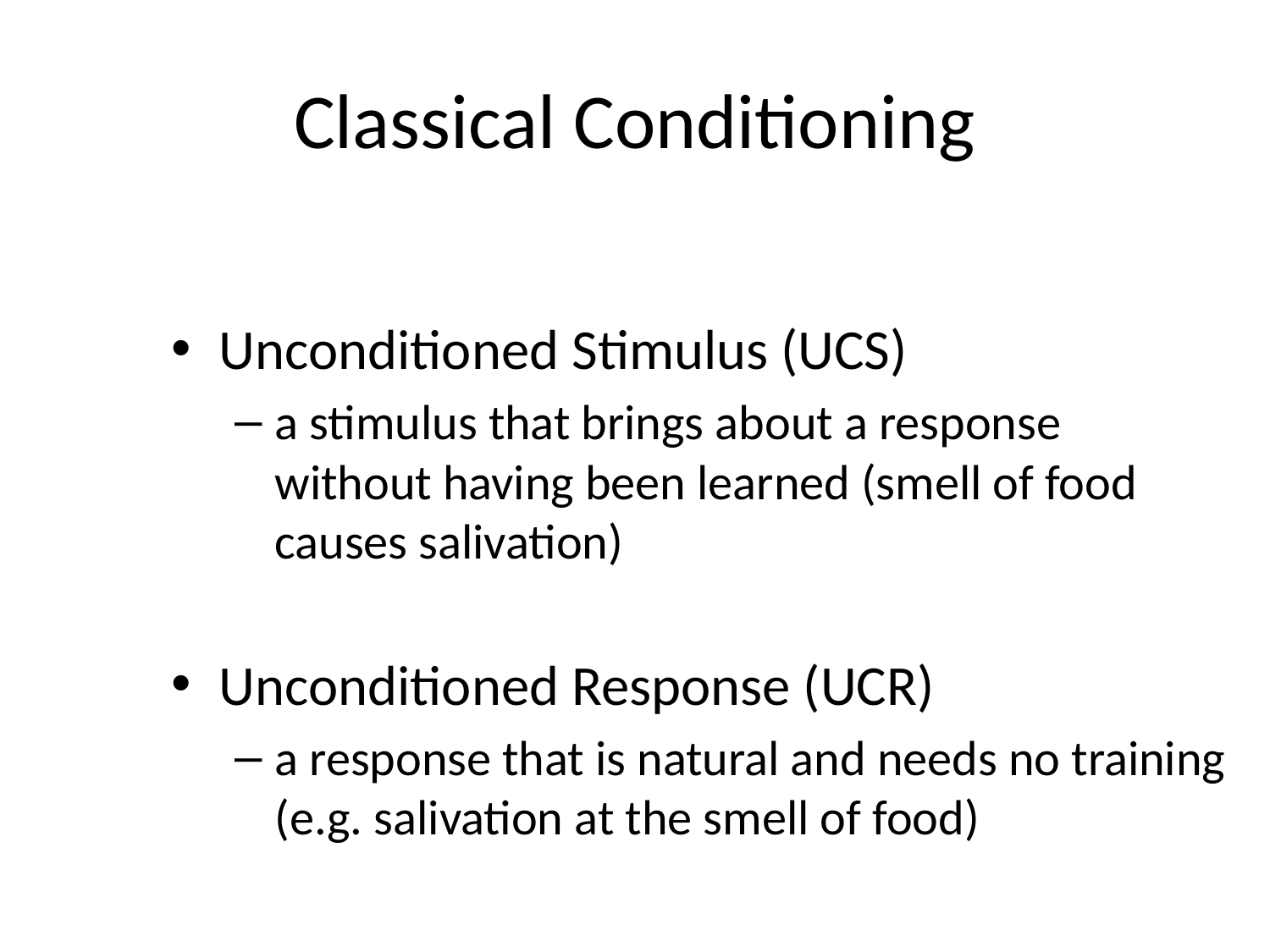

# Classical Conditioning
Unconditioned Stimulus (UCS)
a stimulus that brings about a response without having been learned (smell of food causes salivation)

Unconditioned Response (UCR)
a response that is natural and needs no training (e.g. salivation at the smell of food)